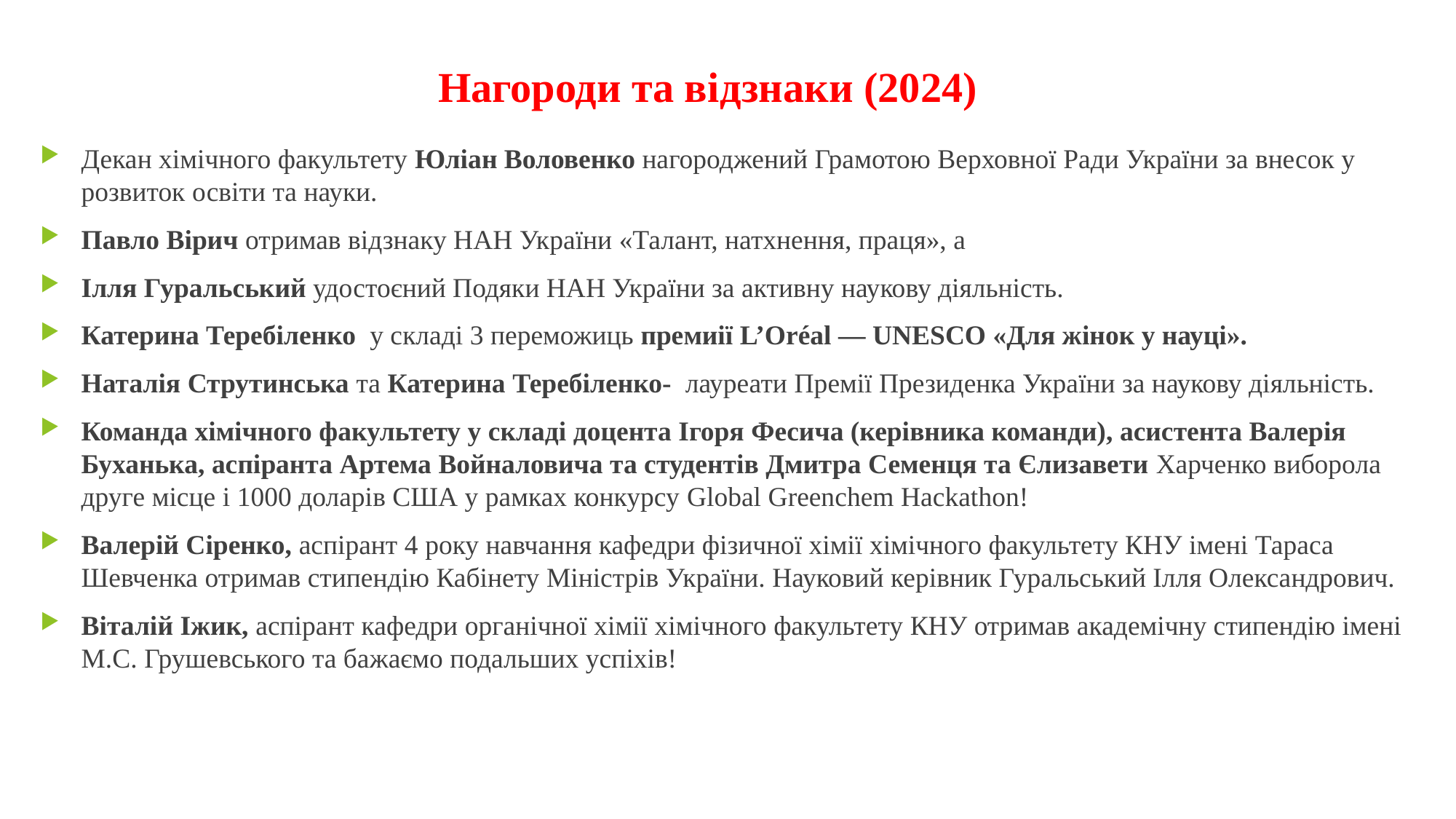

# Нагороди та відзнаки (2024)
Декан хімічного факультету Юліан Воловенко нагороджений Грамотою Верховної Ради України за внесок у розвиток освіти та науки.
Павло Вірич отримав відзнаку НАН України «Талант, натхнення, праця», а
Ілля Гуральський удостоєний Подяки НАН України за активну наукову діяльність.
Катерина Теребіленко  у складі 3 переможиць премиії L’Oréal — UNESCO «Для жінок у науці».
Наталія Струтинська та Катерина Теребіленко-  лауреати Премії Президенка України за наукову діяльність.
Команда хімічного факультету у складі доцента Ігоря Фесича (керівника команди), асистента Валерія Буханька, аспіранта Артема Войналовича та студентів Дмитра Семенця та Єлизавети Харченко виборола друге місце і 1000 доларів США у рамках конкурсу Global Greenchem Hackathon!
Валерій Сіренко, аспірант 4 року навчання кафедри фізичної хімії хімічного факультету КНУ імені Тараса Шевченка отримав стипендію Кабінету Міністрів України. Науковий керівник Гуральський Ілля Олександрович.
Віталій Іжик, аспірант кафедри органічної хімії хімічного факультету КНУ отримав академічну стипендію імені М.С. Грушевського та бажаємо подальших успіхів!